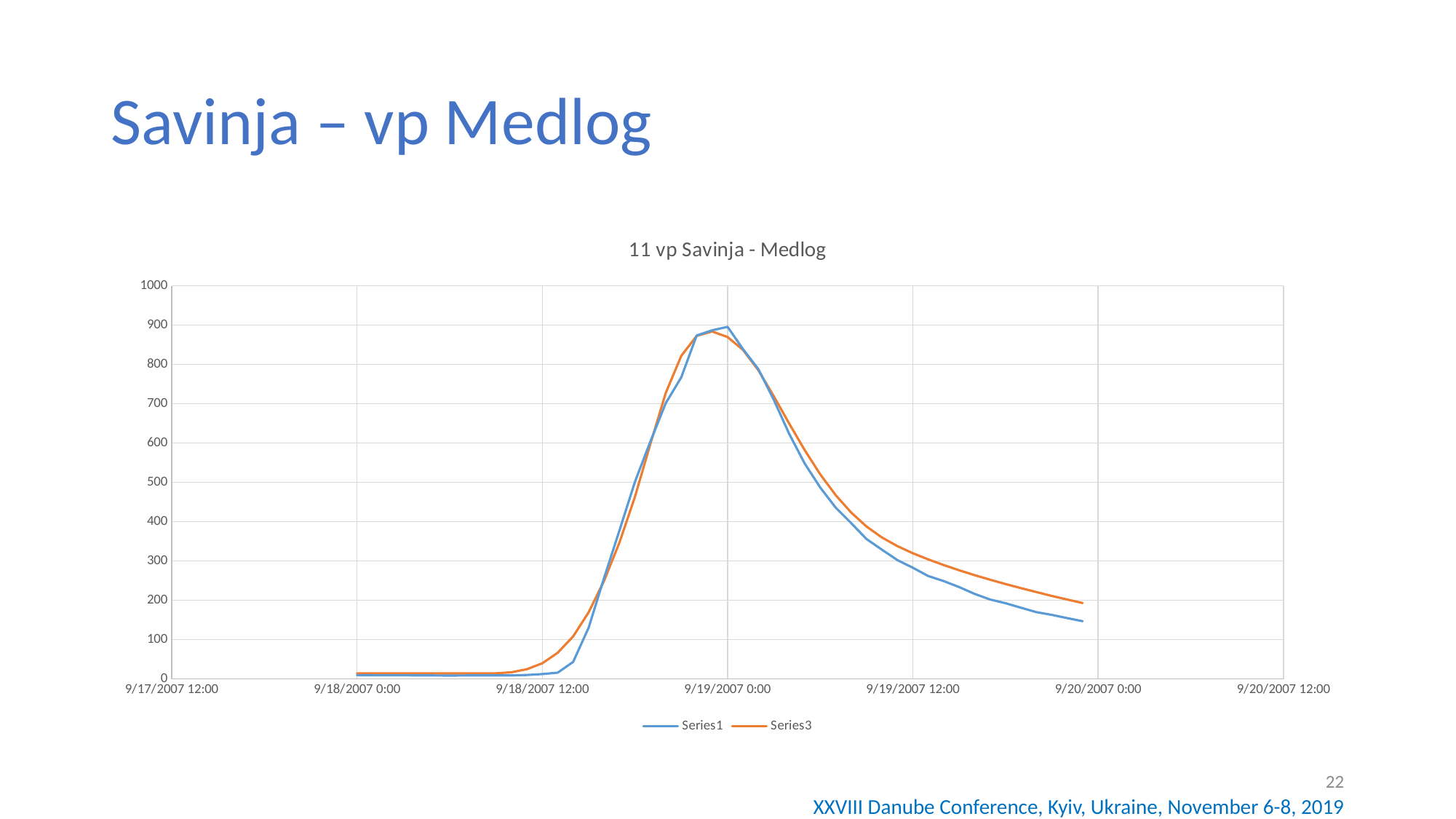

# Savinja – vp Medlog

### Chart: 11 vp Savinja - Medlog

| Category |  |  |
|---|---|---|
22
XXVIII Danube Conference, Kyiv, Ukraine, November 6-8, 2019